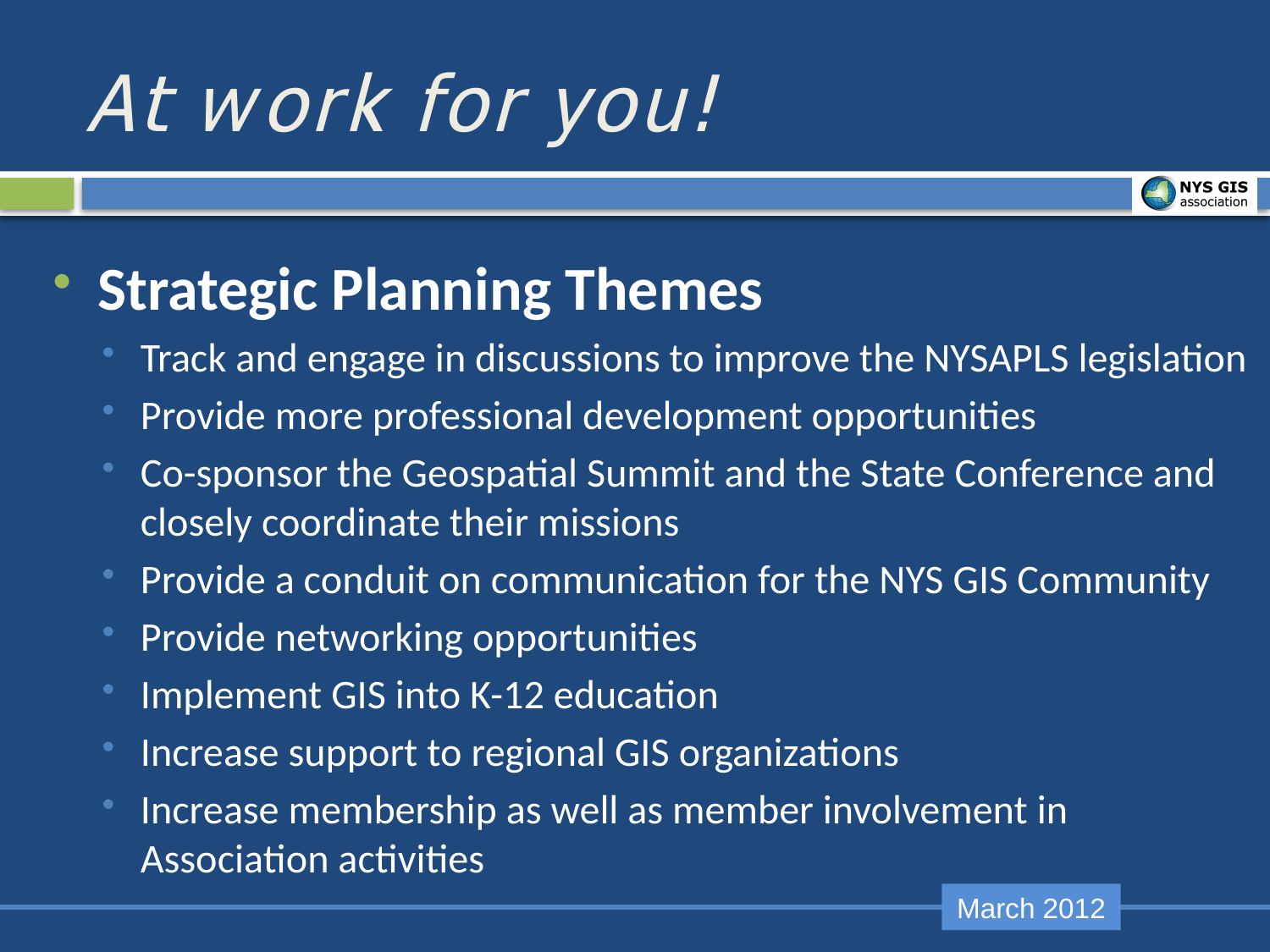

# At work for you!
Strategic Planning Themes
Track and engage in discussions to improve the NYSAPLS legislation
Provide more professional development opportunities
Co-sponsor the Geospatial Summit and the State Conference and closely coordinate their missions
Provide a conduit on communication for the NYS GIS Community
Provide networking opportunities
Implement GIS into K-12 education
Increase support to regional GIS organizations
Increase membership as well as member involvement in Association activities
March 2012